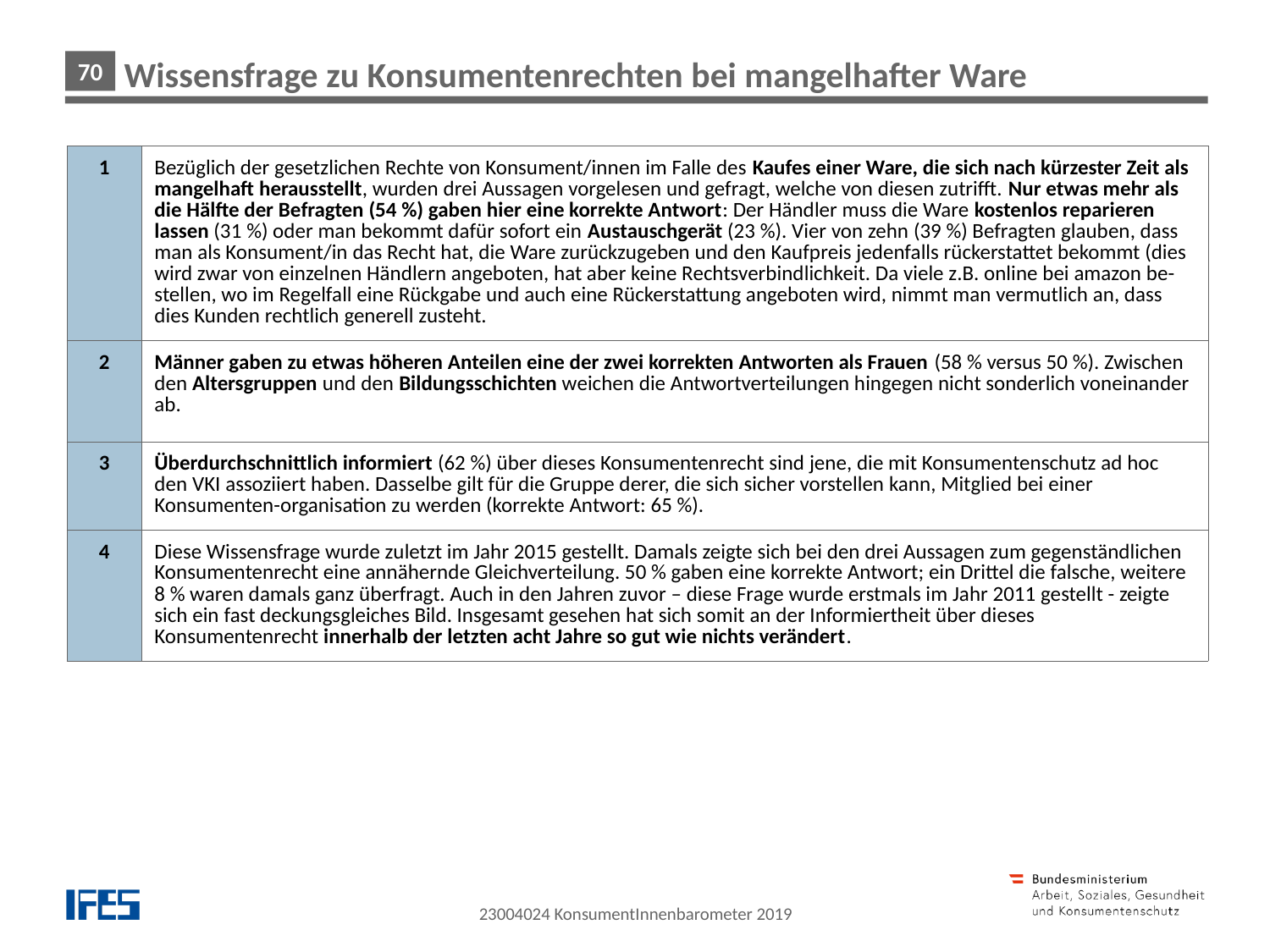

Wissensfrage zu Konsumentenrechten bei mangelhafter Ware
| 1 | Bezüglich der gesetzlichen Rechte von Konsument/innen im Falle des Kaufes einer Ware, die sich nach kürzester Zeit als mangelhaft herausstellt, wurden drei Aussagen vorgelesen und gefragt, welche von diesen zutrifft. Nur etwas mehr als die Hälfte der Befragten (54 %) gaben hier eine korrekte Antwort: Der Händler muss die Ware kostenlos reparieren lassen (31 %) oder man bekommt dafür sofort ein Austauschgerät (23 %). Vier von zehn (39 %) Befragten glauben, dass man als Konsument/in das Recht hat, die Ware zurückzugeben und den Kaufpreis jedenfalls rückerstattet bekommt (dies wird zwar von einzelnen Händlern angeboten, hat aber keine Rechtsverbindlichkeit. Da viele z.B. online bei amazon be-stellen, wo im Regelfall eine Rückgabe und auch eine Rückerstattung angeboten wird, nimmt man vermutlich an, dass dies Kunden rechtlich generell zusteht. |
| --- | --- |
| 2 | Männer gaben zu etwas höheren Anteilen eine der zwei korrekten Antworten als Frauen (58 % versus 50 %). Zwischen den Altersgruppen und den Bildungsschichten weichen die Antwortverteilungen hingegen nicht sonderlich voneinander ab. |
| 3 | Überdurchschnittlich informiert (62 %) über dieses Konsumentenrecht sind jene, die mit Konsumentenschutz ad hoc den VKI assoziiert haben. Dasselbe gilt für die Gruppe derer, die sich sicher vorstellen kann, Mitglied bei einer Konsumenten-organisation zu werden (korrekte Antwort: 65 %). |
| 4 | Diese Wissensfrage wurde zuletzt im Jahr 2015 gestellt. Damals zeigte sich bei den drei Aussagen zum gegenständlichen Konsumentenrecht eine annähernde Gleichverteilung. 50 % gaben eine korrekte Antwort; ein Drittel die falsche, weitere 8 % waren damals ganz überfragt. Auch in den Jahren zuvor – diese Frage wurde erstmals im Jahr 2011 gestellt - zeigte sich ein fast deckungsgleiches Bild. Insgesamt gesehen hat sich somit an der Informiertheit über dieses Konsumentenrecht innerhalb der letzten acht Jahre so gut wie nichts verändert. |